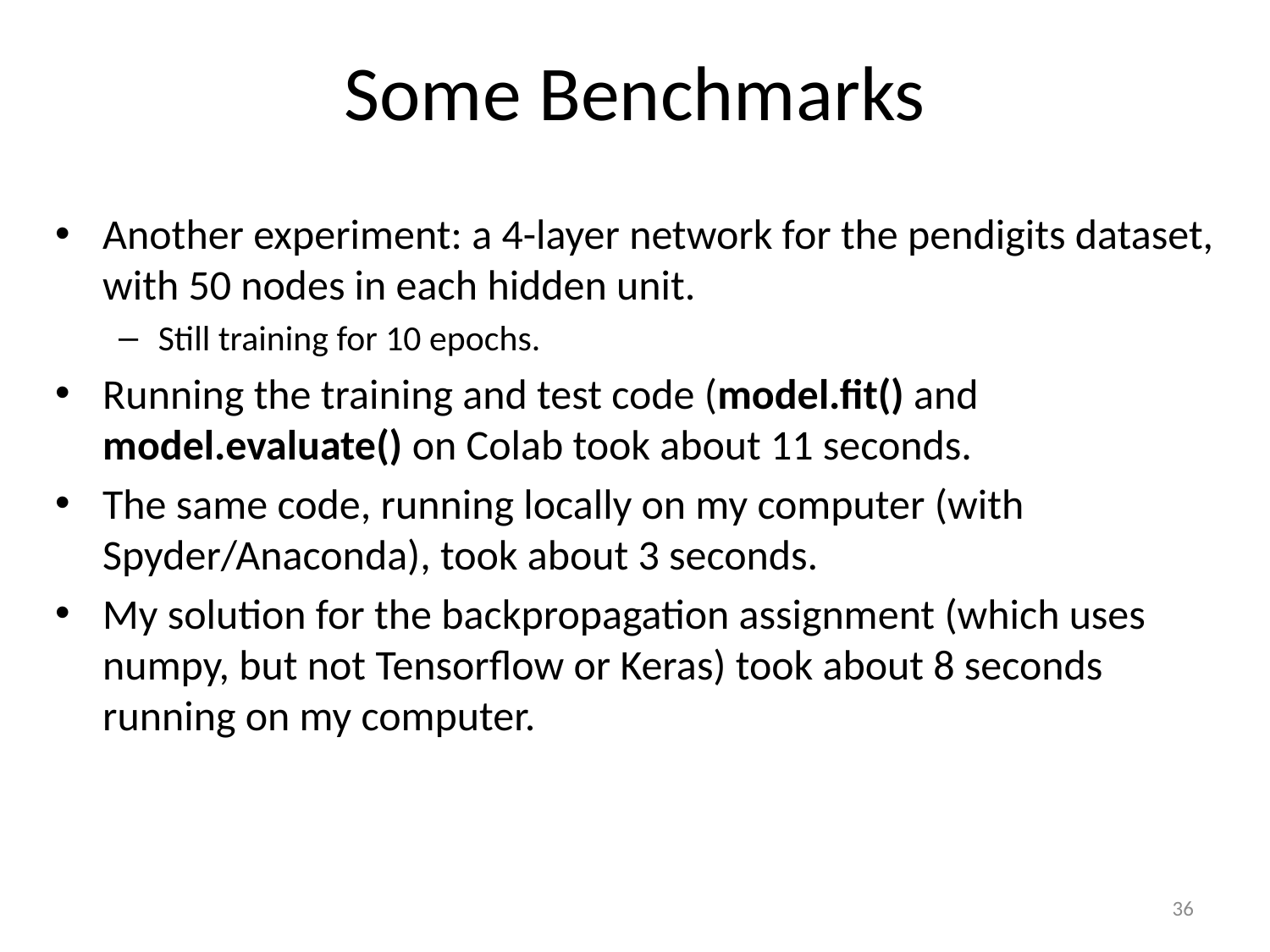

# Some Benchmarks
Another experiment: a 4-layer network for the pendigits dataset, with 50 nodes in each hidden unit.
Still training for 10 epochs.
Running the training and test code (model.fit() and model.evaluate() on Colab took about 11 seconds.
The same code, running locally on my computer (with Spyder/Anaconda), took about 3 seconds.
My solution for the backpropagation assignment (which uses numpy, but not Tensorflow or Keras) took about 8 seconds running on my computer.
36